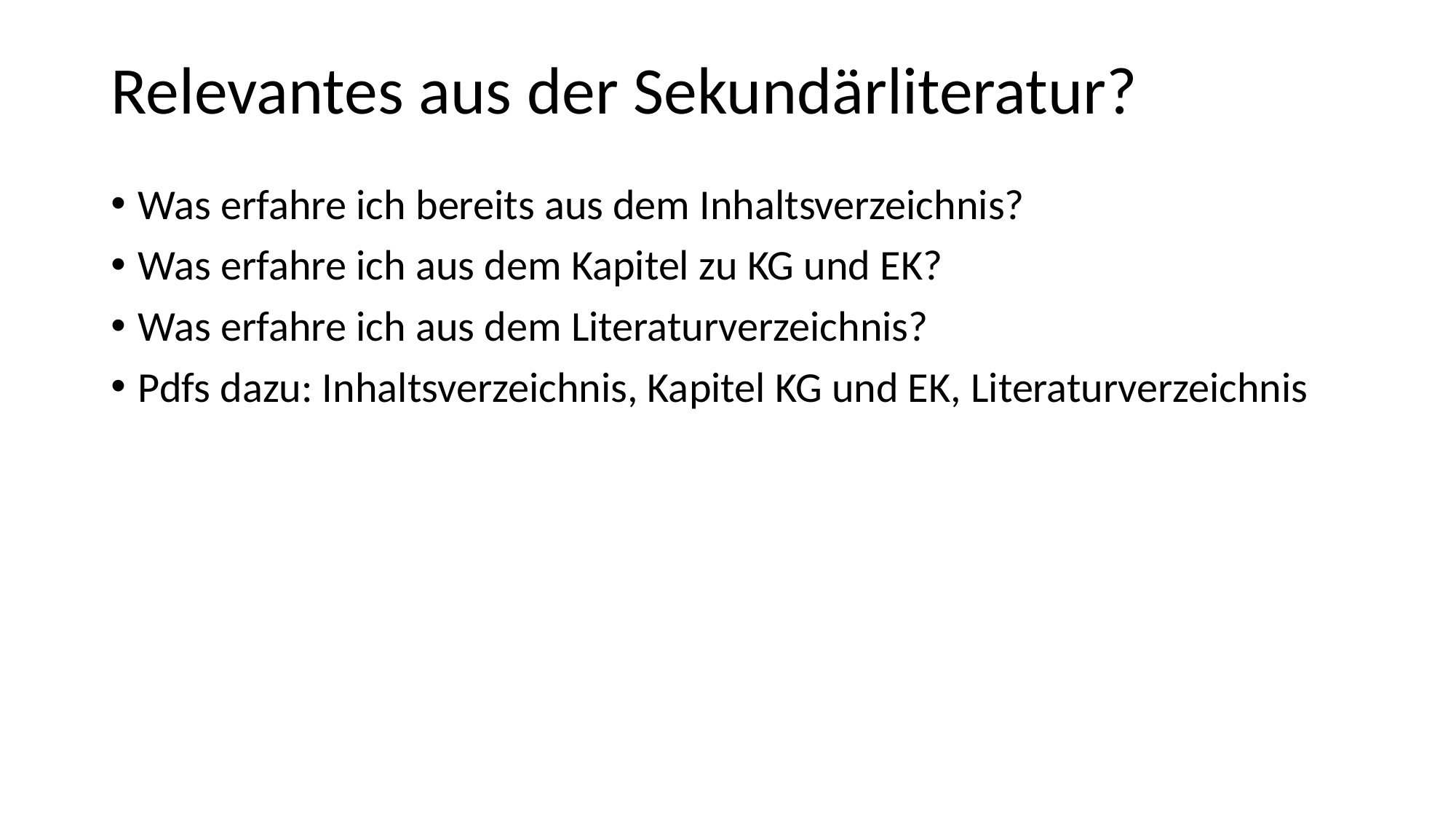

# Relevantes aus der Sekundärliteratur?
Was erfahre ich bereits aus dem Inhaltsverzeichnis?
Was erfahre ich aus dem Kapitel zu KG und EK?
Was erfahre ich aus dem Literaturverzeichnis?
Pdfs dazu: Inhaltsverzeichnis, Kapitel KG und EK, Literaturverzeichnis